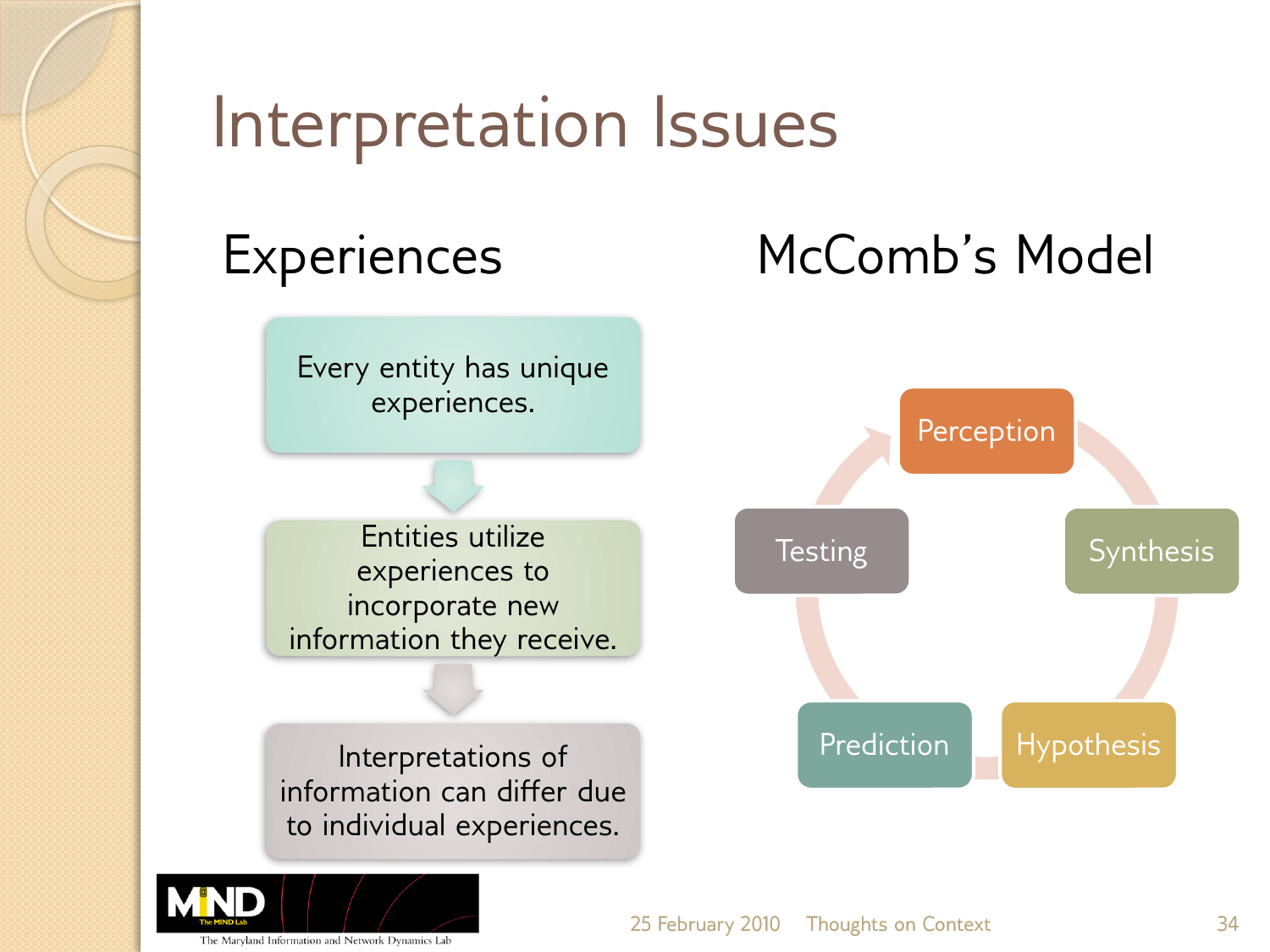

# Interpretation Issues
Experiences
McComb’s Model
Every entity has unique experiences.

Entities utilize experiences to incorporate new information they receive.

Interpretations of information can differ due to individual experiences.
Perception
Synthesis
Hypothesis
Prediction
Testing
25 February 2010
Thoughts on Context
34